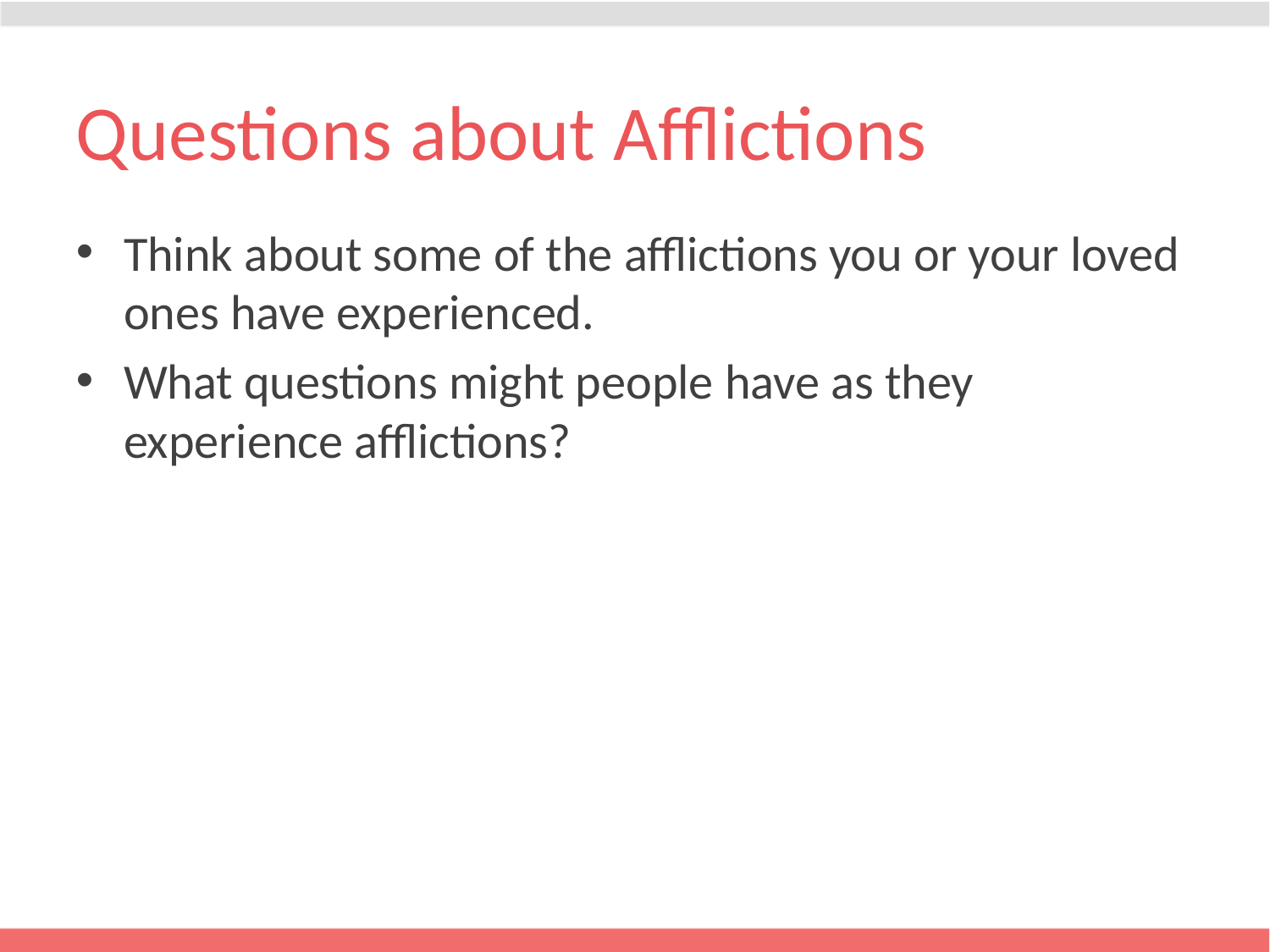

# Questions about Afflictions
Think about some of the afflictions you or your loved ones have experienced.
What questions might people have as they experience afflictions?